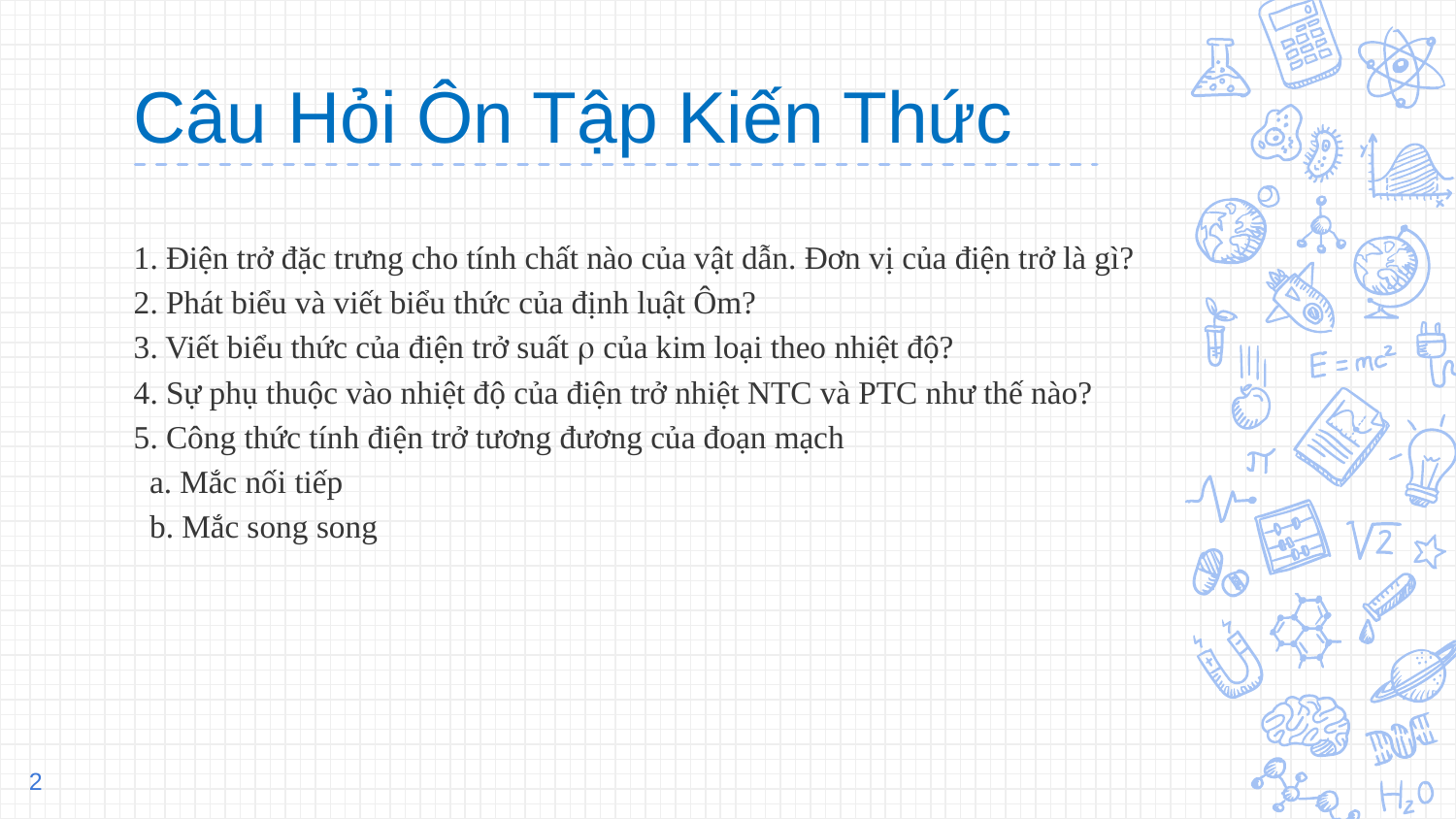

# Câu Hỏi Ôn Tập Kiến Thức
1. Điện trở đặc trưng cho tính chất nào của vật dẫn. Đơn vị của điện trở là gì?
2. Phát biểu và viết biểu thức của định luật Ôm?
3. Viết biểu thức của điện trở suất ρ của kim loại theo nhiệt độ?
4. Sự phụ thuộc vào nhiệt độ của điện trở nhiệt NTC và PTC như thế nào?
5. Công thức tính điện trở tương đương của đoạn mạch
  a. Mắc nối tiếp
  b. Mắc song song
2